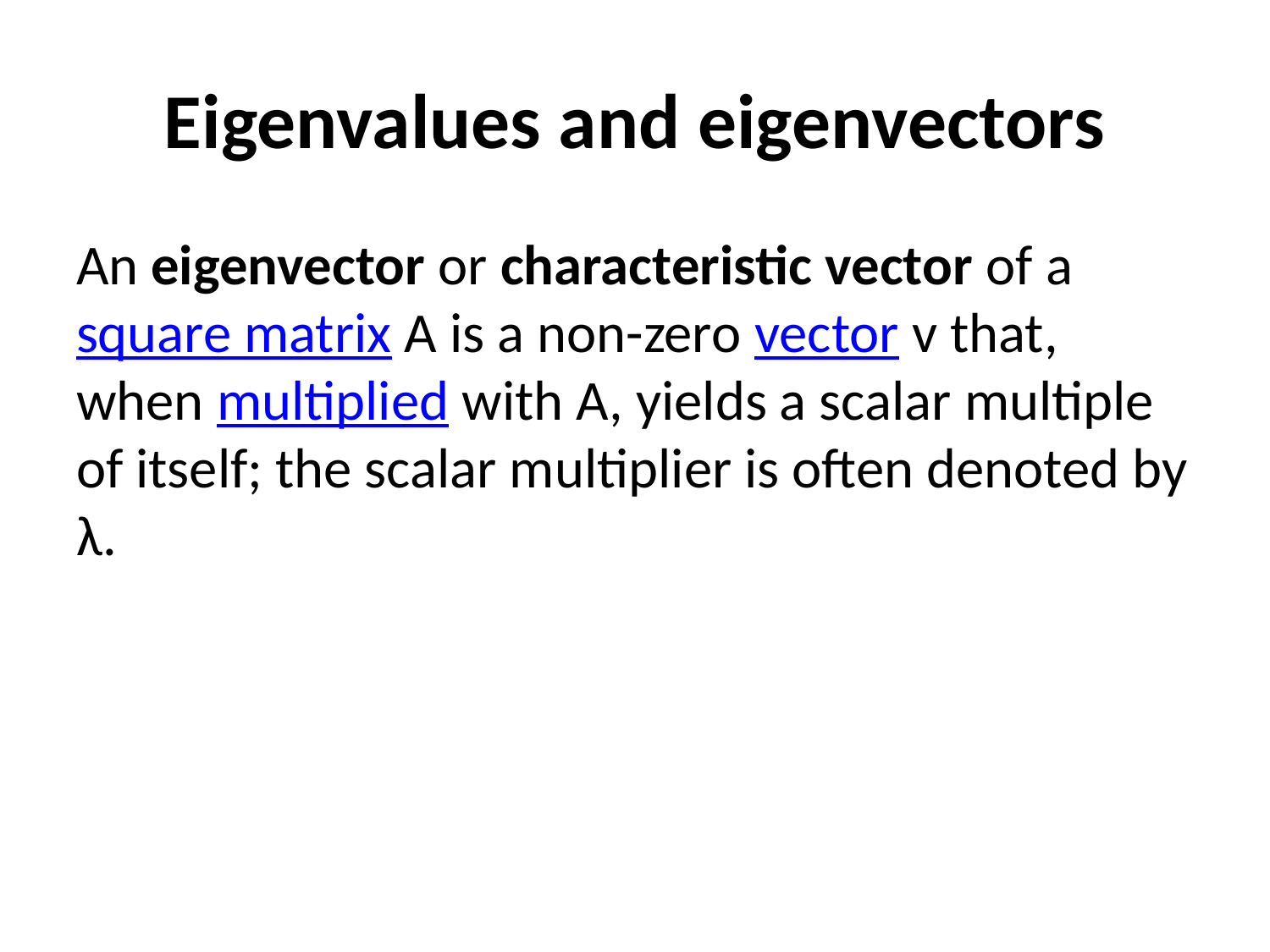

# Eigenvalues and eigenvectors
An eigenvector or characteristic vector of a square matrix A is a non-zero vector v that, when multiplied with A, yields a scalar multiple of itself; the scalar multiplier is often denoted by λ.